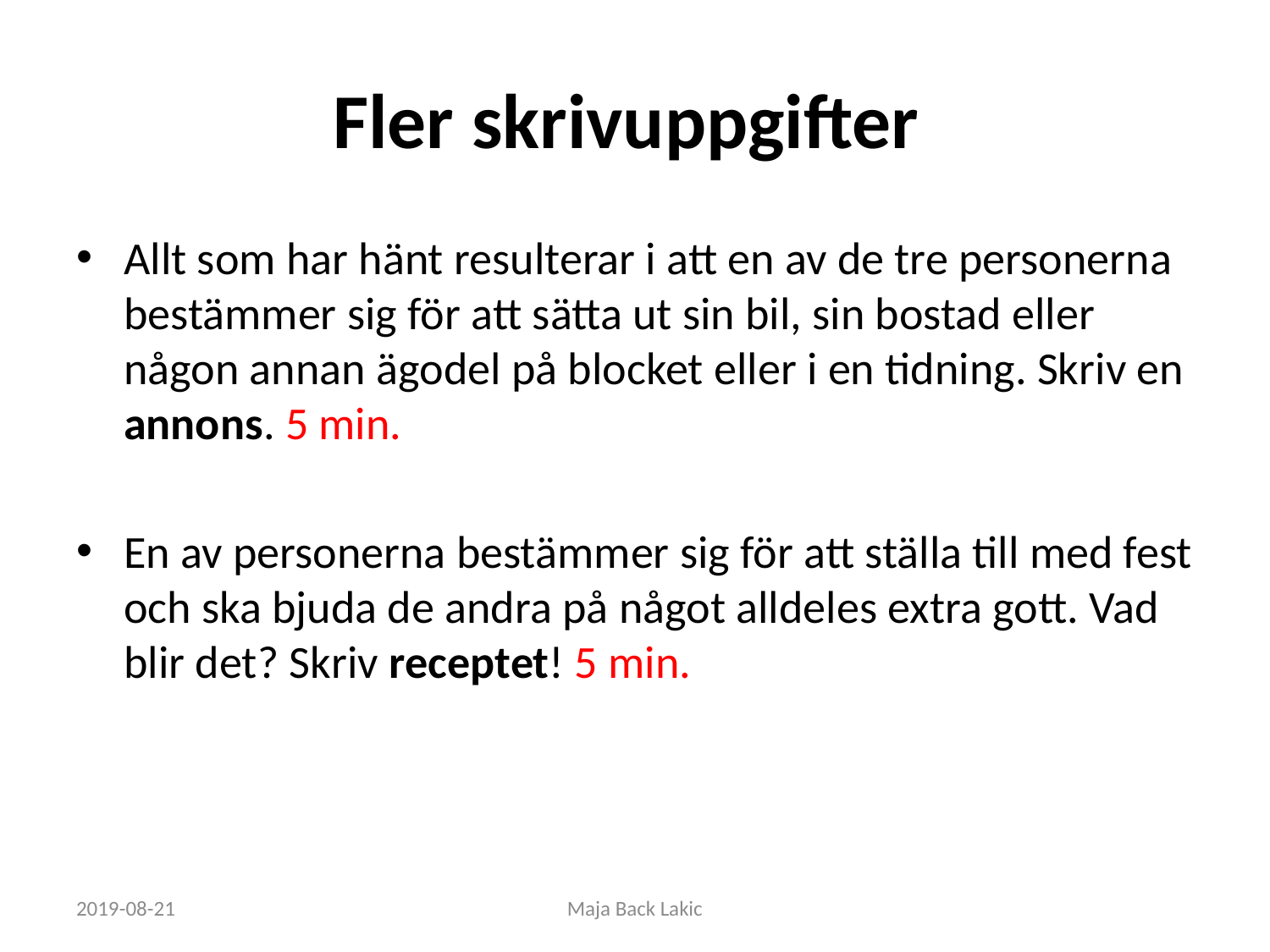

# Fler skrivuppgifter
Allt som har hänt resulterar i att en av de tre personerna bestämmer sig för att sätta ut sin bil, sin bostad eller någon annan ägodel på blocket eller i en tidning. Skriv en annons. 5 min.

En av personerna bestämmer sig för att ställa till med fest och ska bjuda de andra på något alldeles extra gott. Vad blir det? Skriv receptet! 5 min.

2019-08-21
Maja Back Lakic